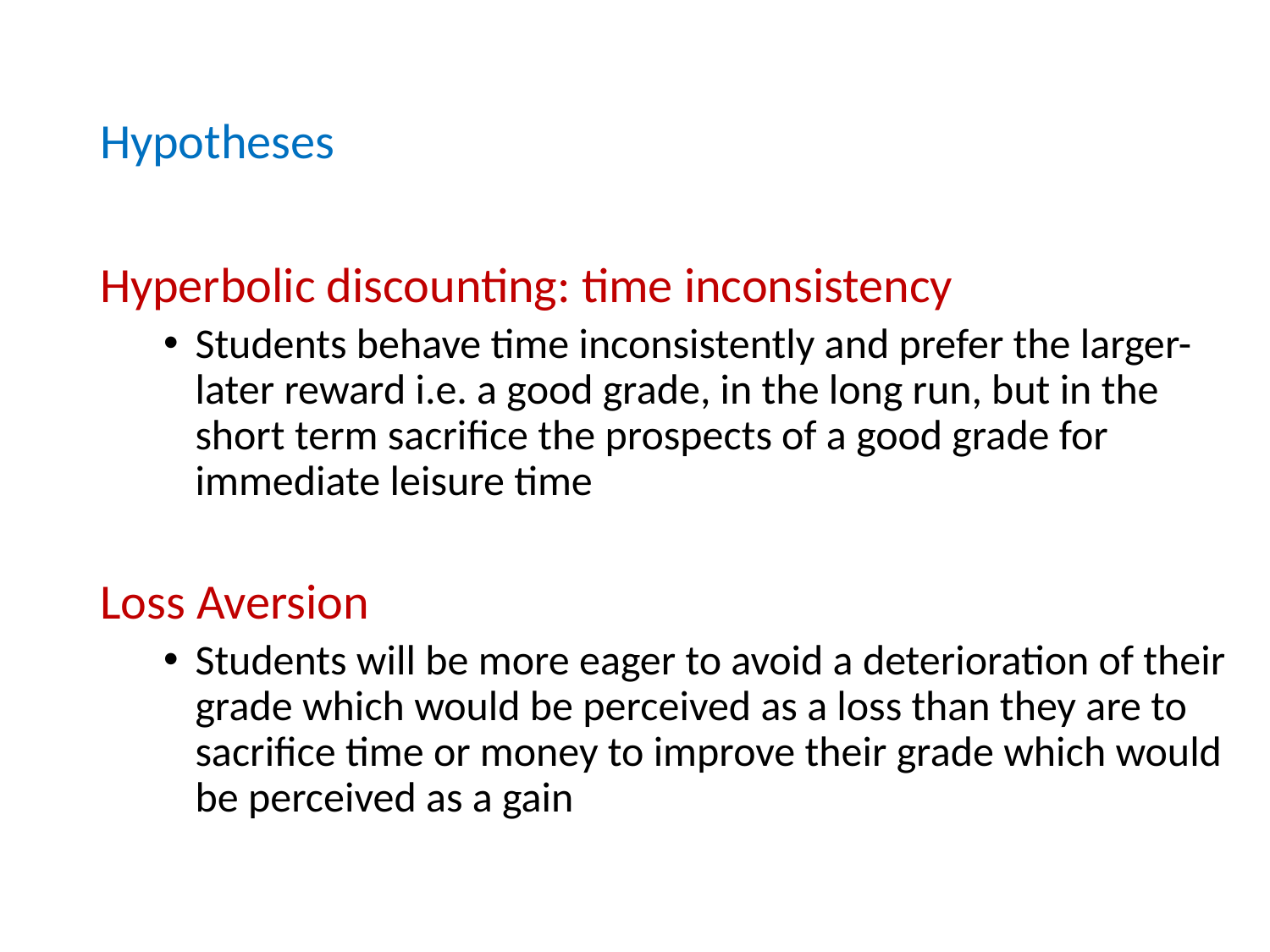

# Hypotheses
Hyperbolic discounting: time inconsistency
Students behave time inconsistently and prefer the larger-later reward i.e. a good grade, in the long run, but in the short term sacrifice the prospects of a good grade for immediate leisure time

Loss Aversion
Students will be more eager to avoid a deterioration of their grade which would be perceived as a loss than they are to sacrifice time or money to improve their grade which would be perceived as a gain